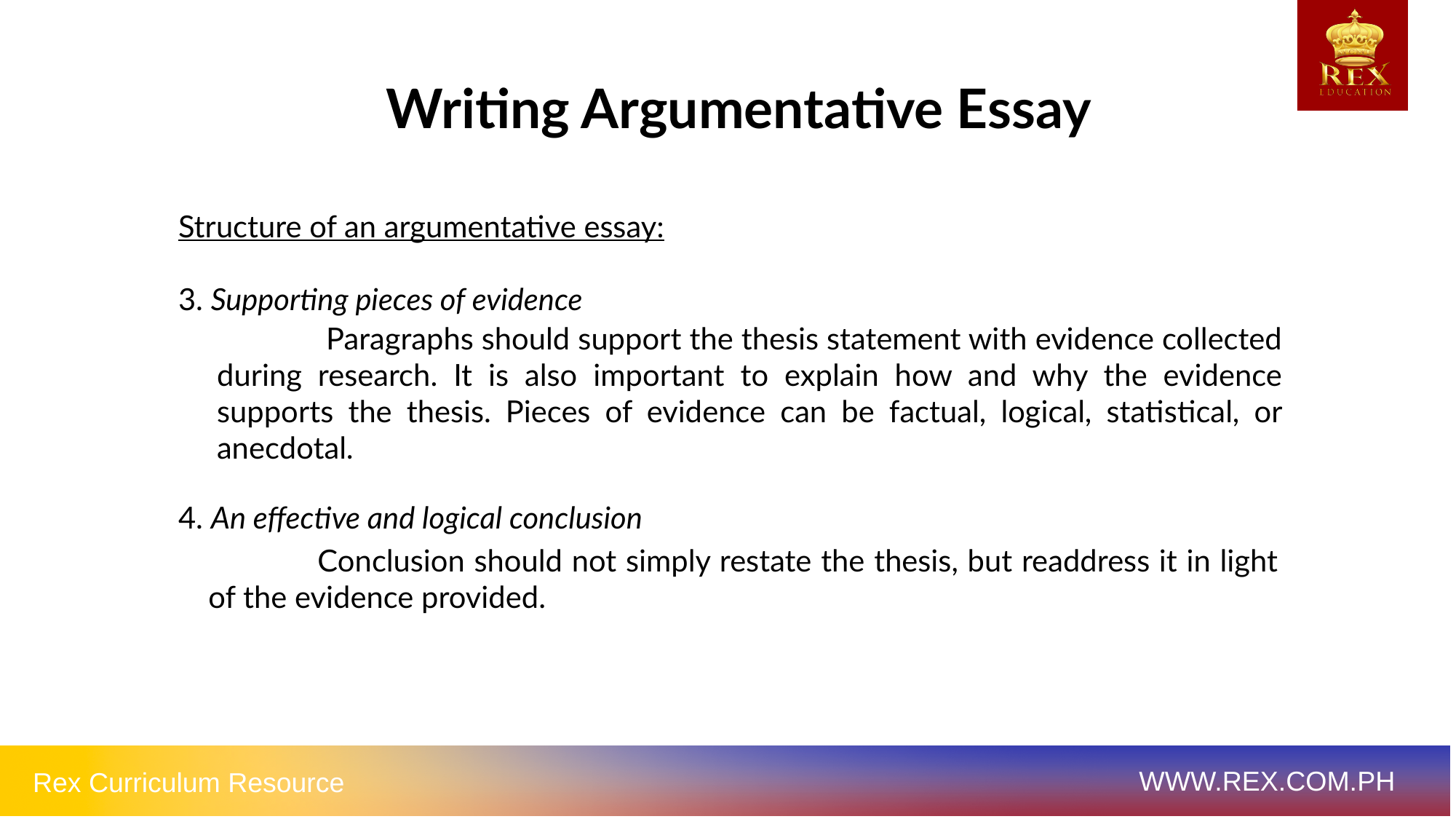

Writing Argumentative Essay
Structure of an argumentative essay:
3. Supporting pieces of evidence

4. An effective and logical conclusion
	Paragraphs should support the thesis statement with evidence collected during research. It is also important to explain how and why the evidence supports the thesis. Pieces of evidence can be factual, logical, statistical, or anecdotal.
	Conclusion should not simply restate the thesis, but readdress it in light of the evidence provided.